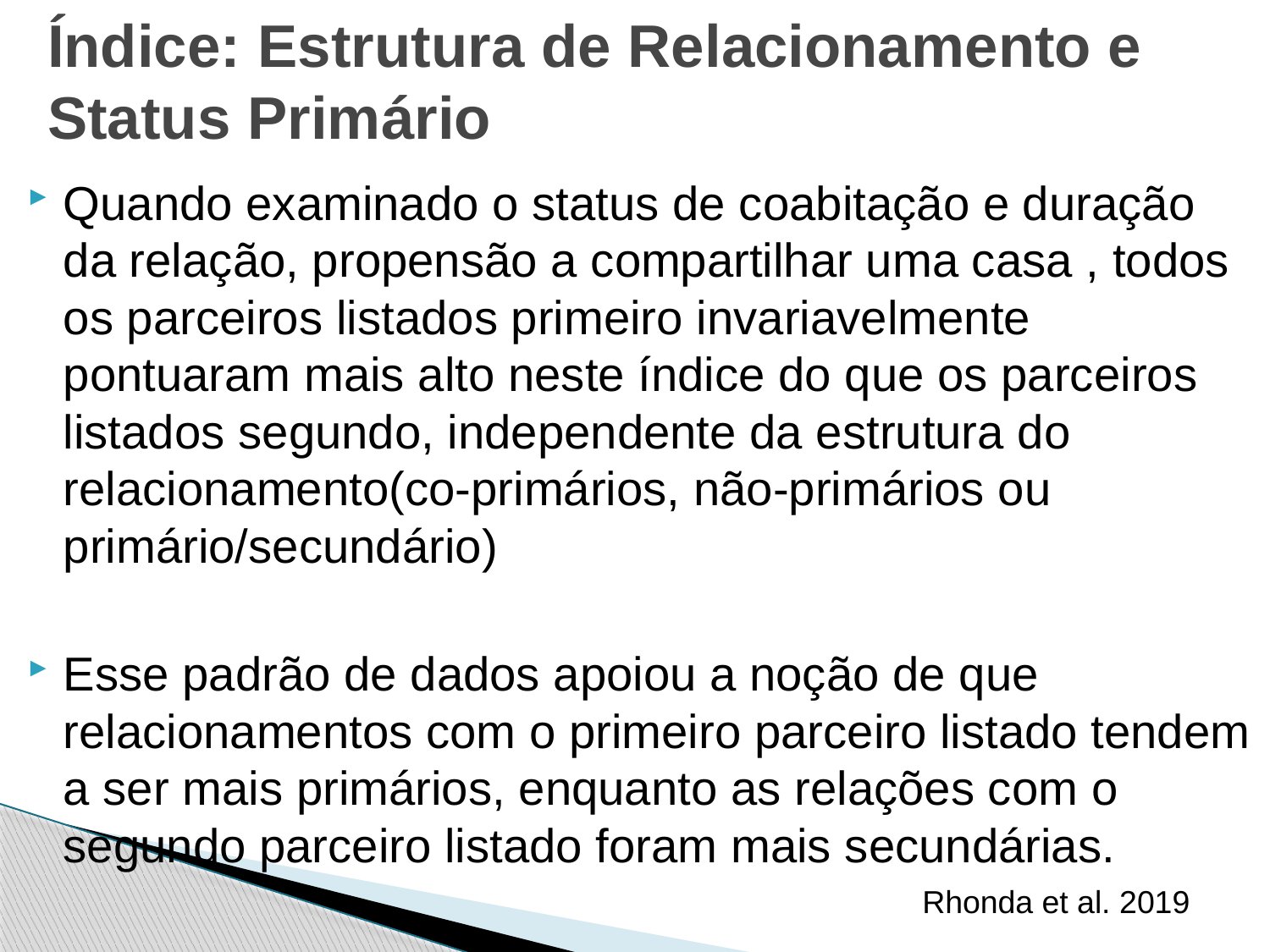

Índice: Estrutura de Relacionamento e Status Primário
Quando examinado o status de coabitação e duração da relação, propensão a compartilhar uma casa , todos os parceiros listados primeiro invariavelmente pontuaram mais alto neste índice do que os parceiros listados segundo, independente da estrutura do relacionamento(co-primários, não-primários ou primário/secundário)

Esse padrão de dados apoiou a noção de que relacionamentos com o primeiro parceiro listado tendem a ser mais primários, enquanto as relações com o segundo parceiro listado foram mais secundárias.

Rhonda et al. 2019